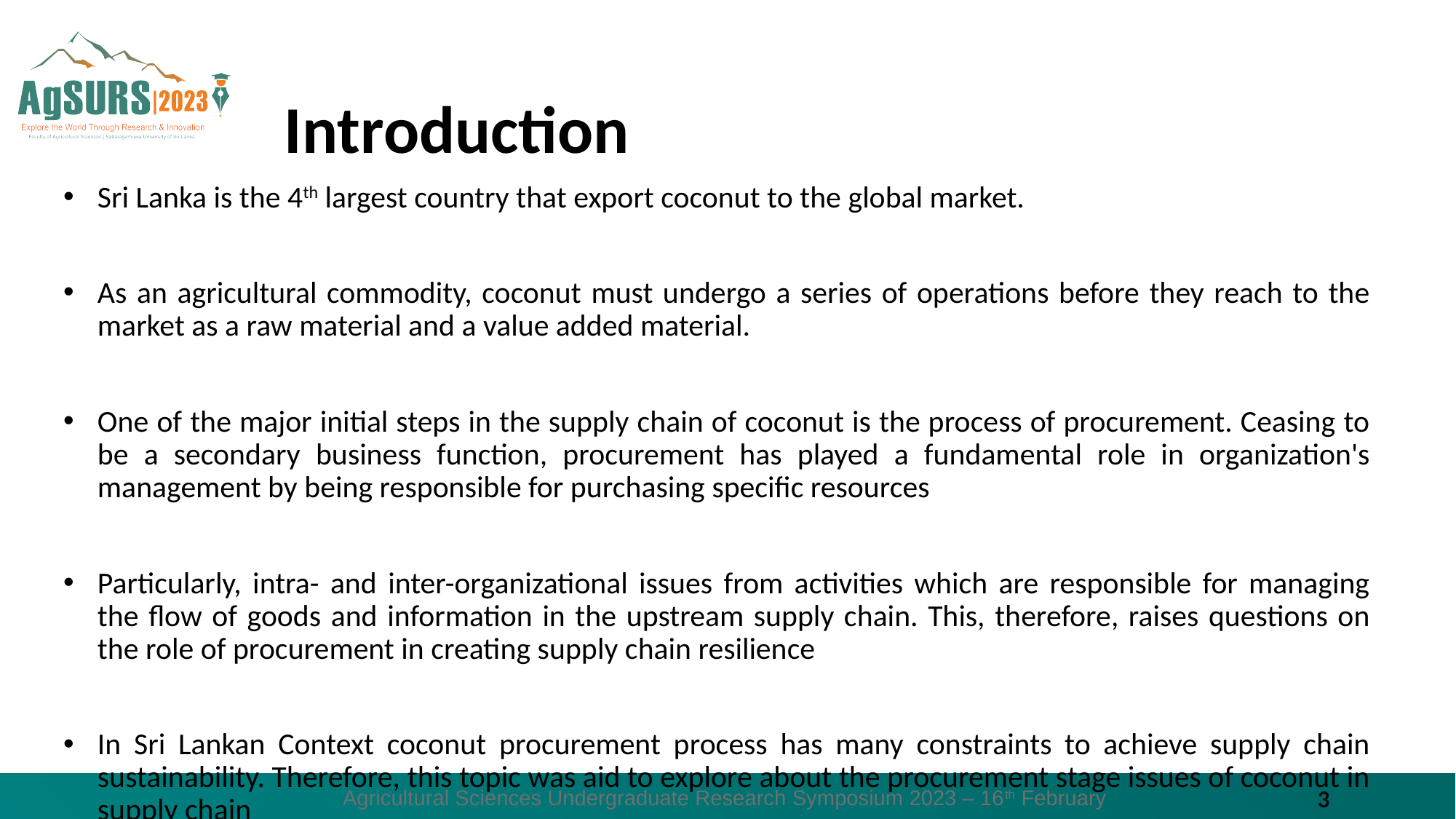

# Introduction
Sri Lanka is the 4th largest country that export coconut to the global market.

As an agricultural commodity, coconut must undergo a series of operations before they reach to the market as a raw material and a value added material.

One of the major initial steps in the supply chain of coconut is the process of procurement. Ceasing to be a secondary business function, procurement has played a fundamental role in organization's management by being responsible for purchasing specific resources

Particularly, intra- and inter-organizational issues from activities which are responsible for managing the flow of goods and information in the upstream supply chain. This, therefore, raises questions on the role of procurement in creating supply chain resilience

In Sri Lankan Context coconut procurement process has many constraints to achieve supply chain sustainability. Therefore, this topic was aid to explore about the procurement stage issues of coconut in supply chain

Agricultural Sciences Undergraduate Research Symposium 2023 – 16th February
3